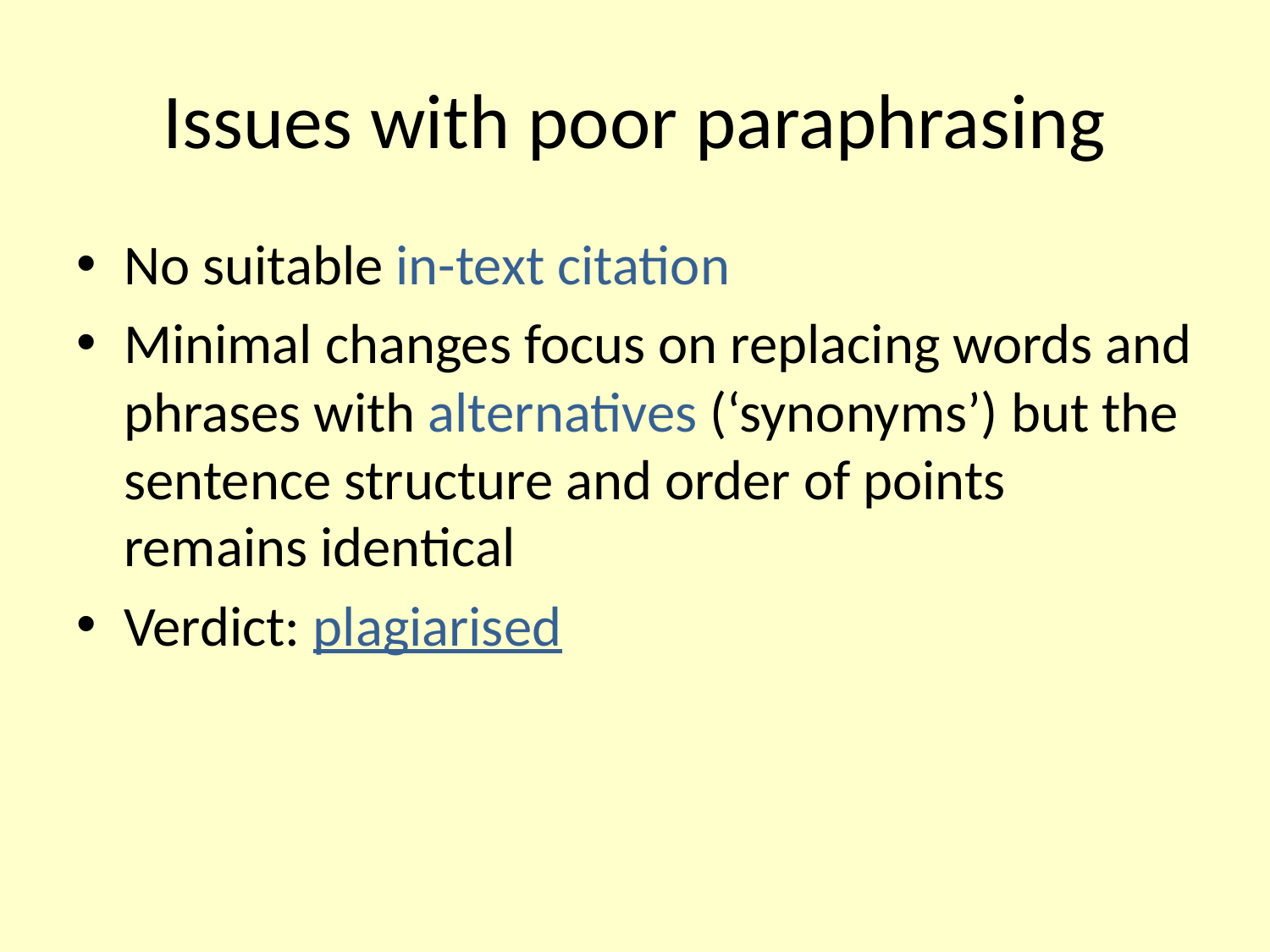

# Issues with poor paraphrasing
No suitable in-text citation
Minimal changes focus on replacing words and phrases with alternatives (‘synonyms’) but the sentence structure and order of points remains identical
Verdict: plagiarised